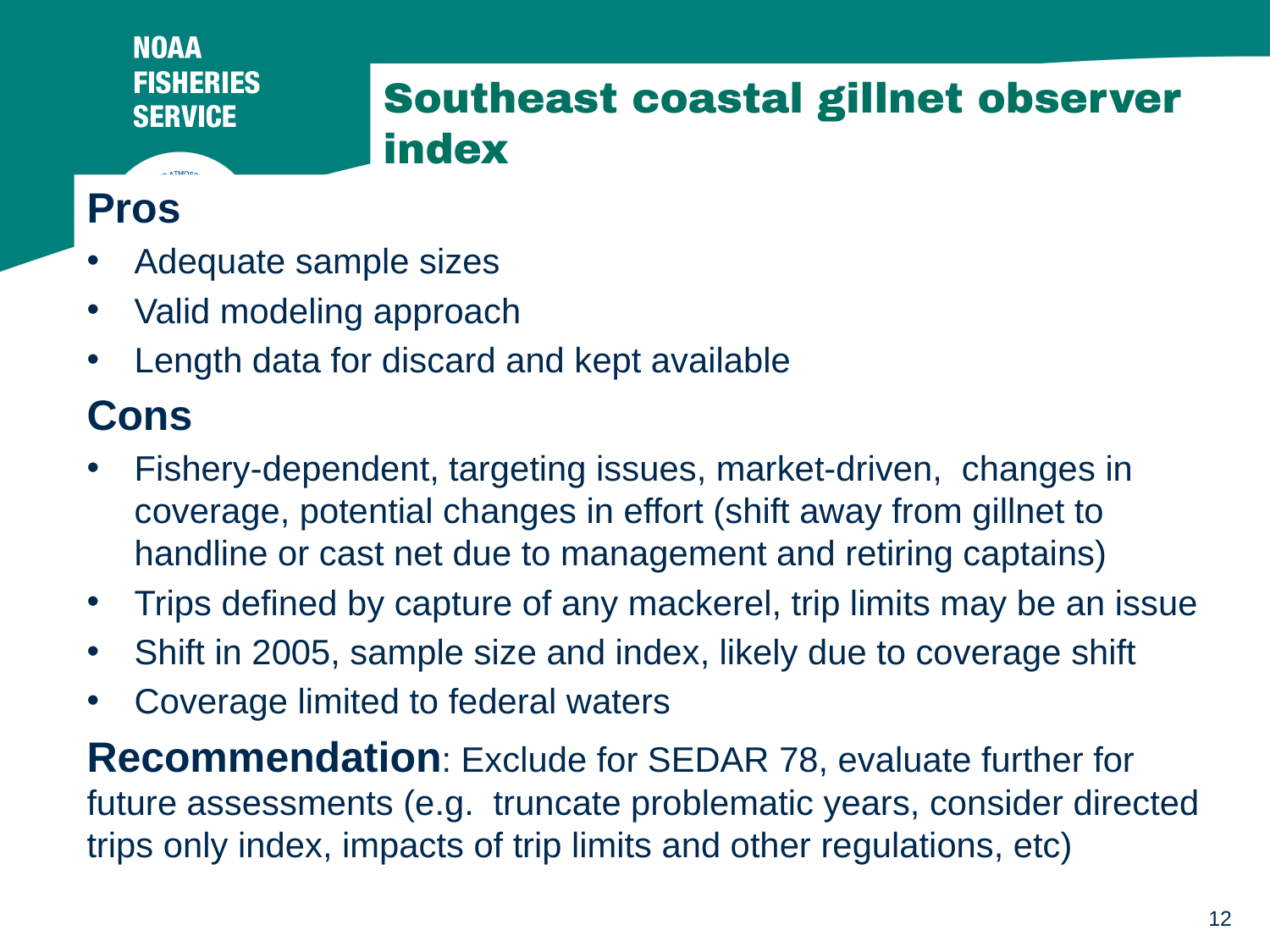

# Southeast coastal gillnet observer index
Pros
Adequate sample sizes
Valid modeling approach
Length data for discard and kept available
Cons
Fishery-dependent, targeting issues, market-driven,  changes in coverage, potential changes in effort (shift away from gillnet to handline or cast net due to management and retiring captains)
Trips defined by capture of any mackerel, trip limits may be an issue
Shift in 2005, sample size and index, likely due to coverage shift
Coverage limited to federal waters
Recommendation: Exclude for SEDAR 78, evaluate further for future assessments (e.g.  truncate problematic years, consider directed trips only index, impacts of trip limits and other regulations, etc)